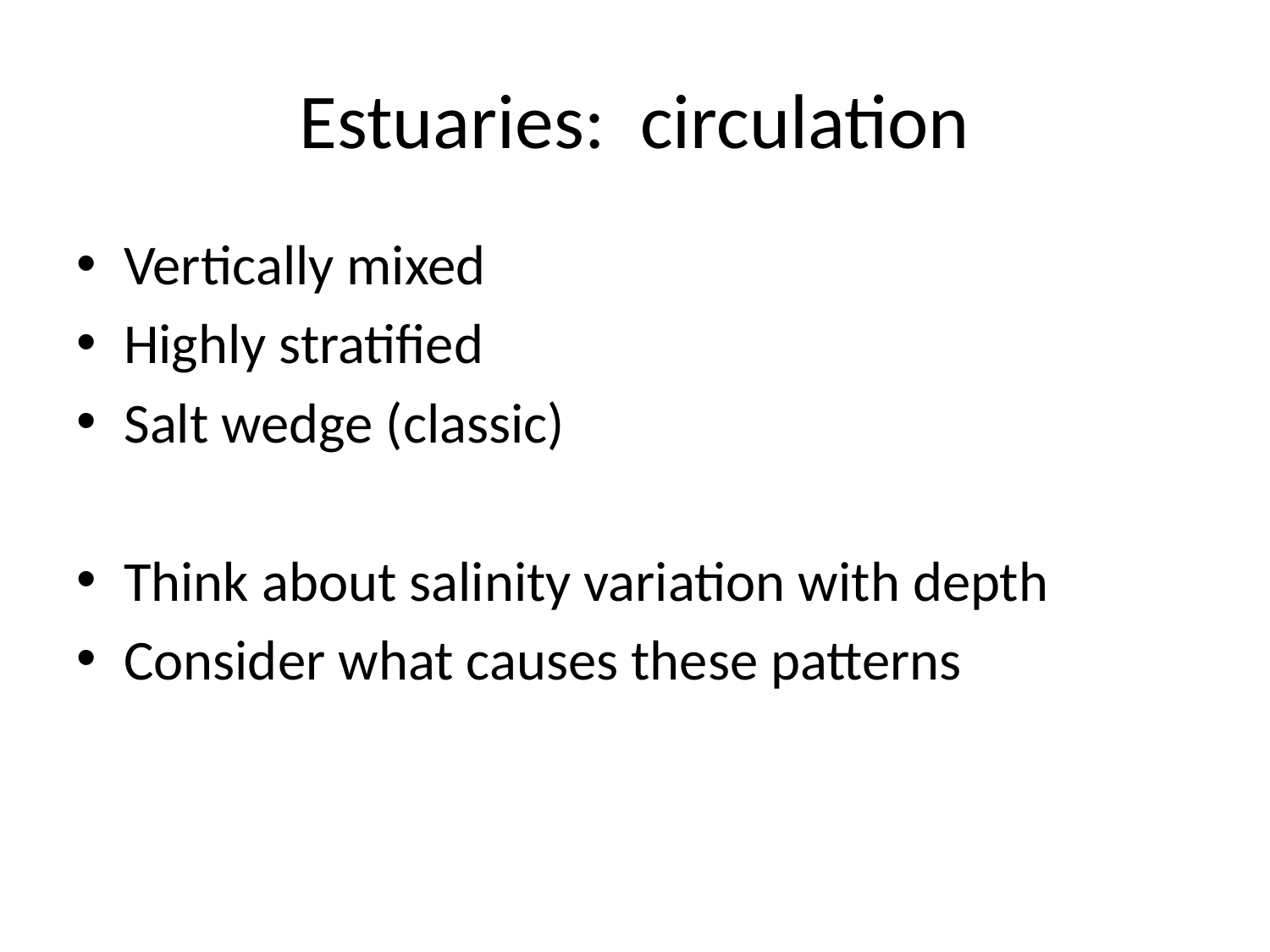

# Estuaries:  circulation
Vertically mixed
Highly stratified
Salt wedge (classic)

Think about salinity variation with depth
Consider what causes these patterns